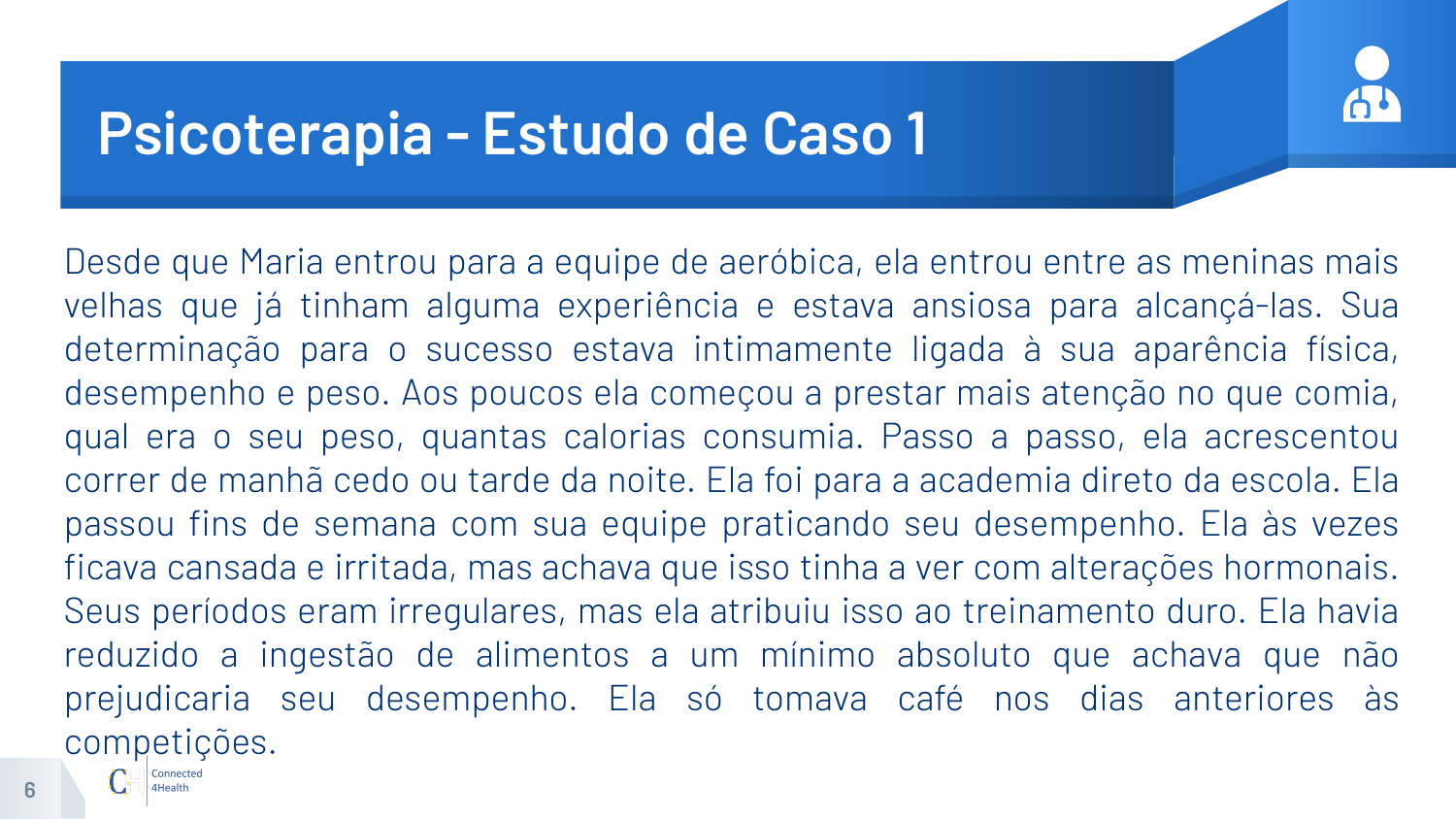

# Psicoterapia - Estudo de Caso 1
Desde que Maria entrou para a equipe de aeróbica, ela entrou entre as meninas mais velhas que já tinham alguma experiência e estava ansiosa para alcançá-las. Sua determinação para o sucesso estava intimamente ligada à sua aparência física, desempenho e peso. Aos poucos ela começou a prestar mais atenção no que comia, qual era o seu peso, quantas calorias consumia. Passo a passo, ela acrescentou correr de manhã cedo ou tarde da noite. Ela foi para a academia direto da escola. Ela passou fins de semana com sua equipe praticando seu desempenho. Ela às vezes ficava cansada e irritada, mas achava que isso tinha a ver com alterações hormonais. Seus períodos eram irregulares, mas ela atribuiu isso ao treinamento duro. Ela havia reduzido a ingestão de alimentos a um mínimo absoluto que achava que não prejudicaria seu desempenho. Ela só tomava café nos dias anteriores às competições.

6